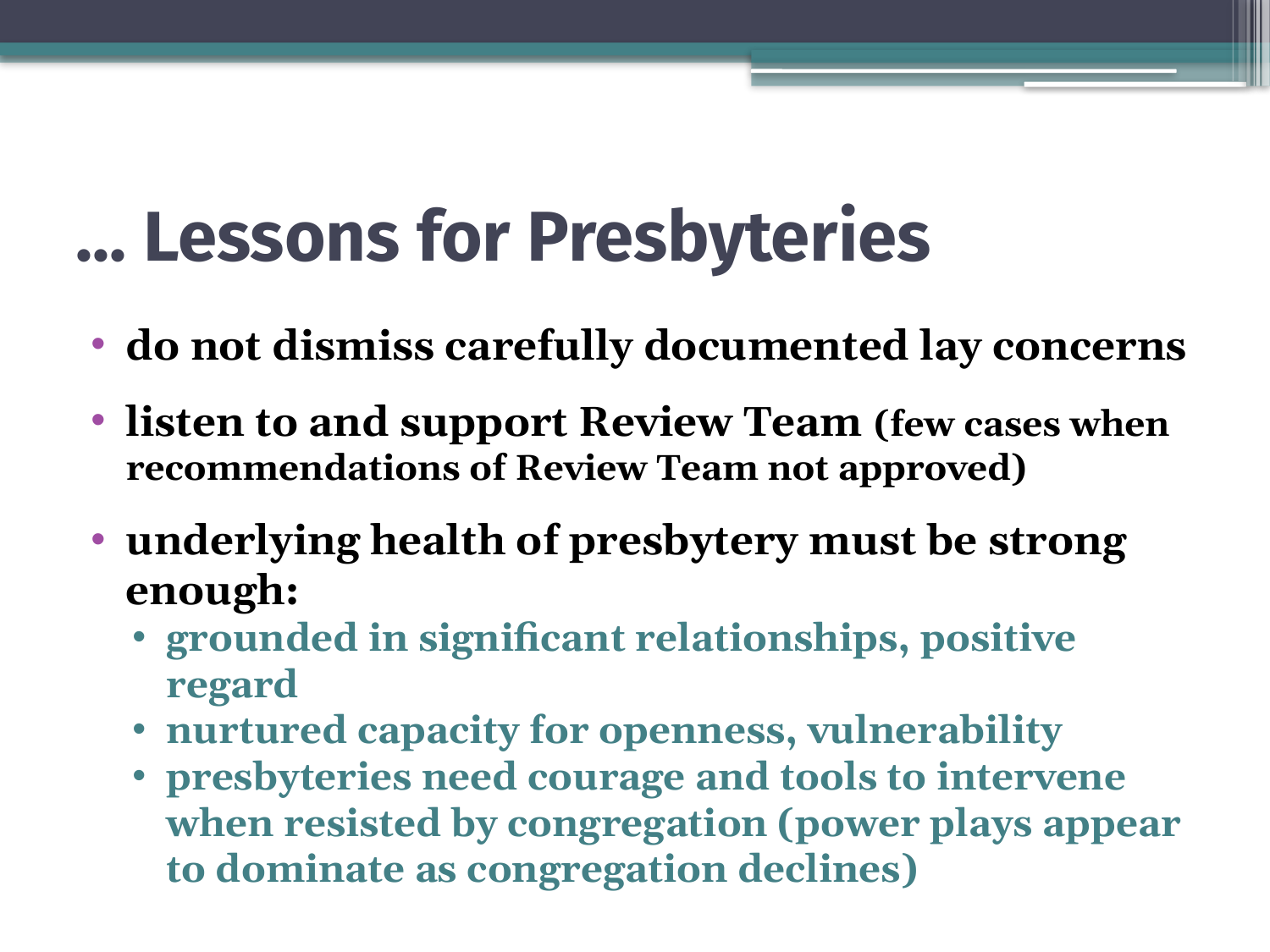

# ... Lessons for Presbyteries
do not dismiss carefully documented lay concerns

listen to and support Review Team (few cases when recommendations of Review Team not approved)

underlying health of presbytery must be strong enough:
grounded in significant relationships, positive regard
nurtured capacity for openness, vulnerability
presbyteries need courage and tools to intervene when resisted by congregation (power plays appear to dominate as congregation declines)